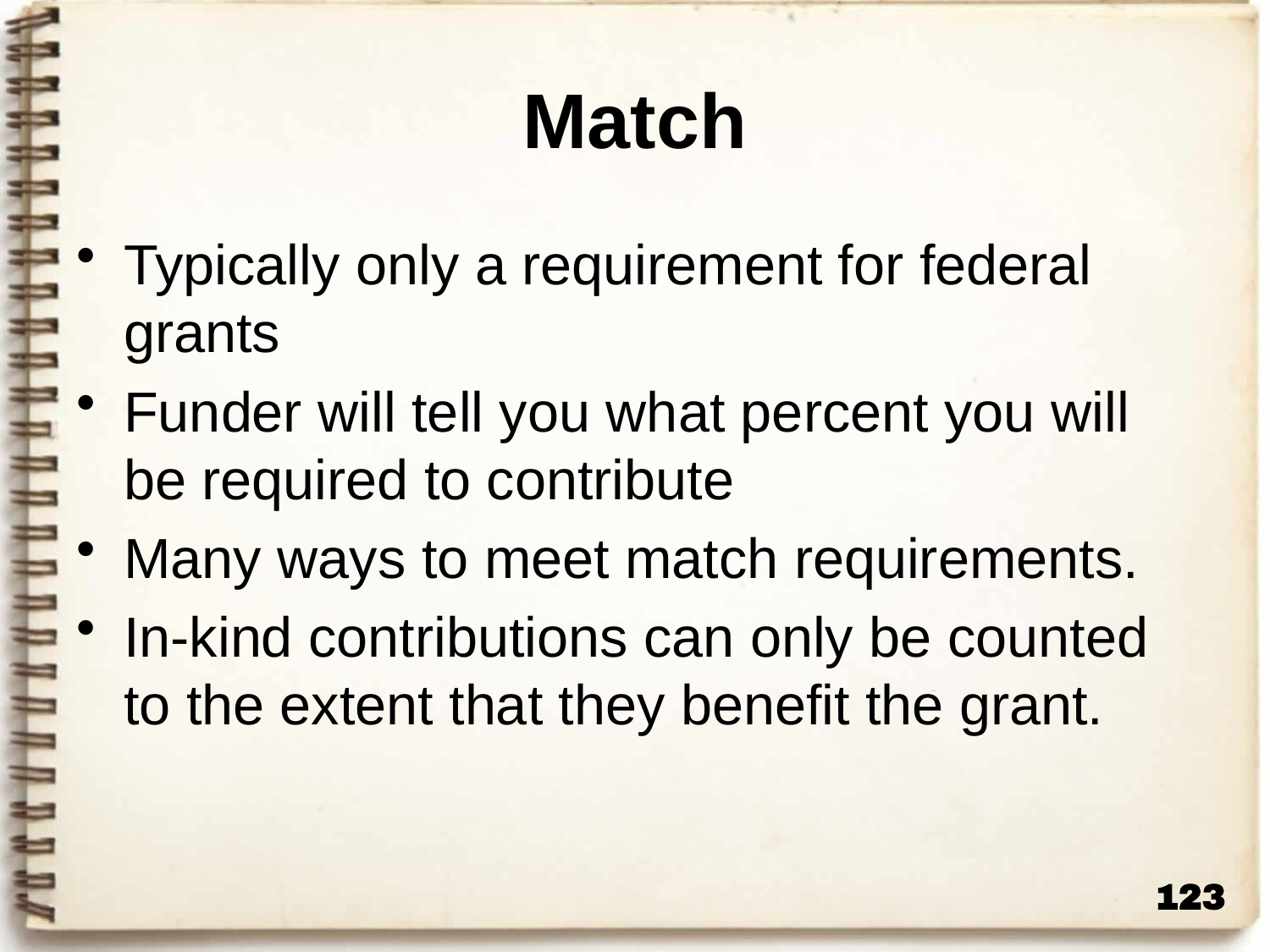

# Match
Typically only a requirement for federal grants
Funder will tell you what percent you will be required to contribute
Many ways to meet match requirements.
In-kind contributions can only be counted to the extent that they benefit the grant.

123